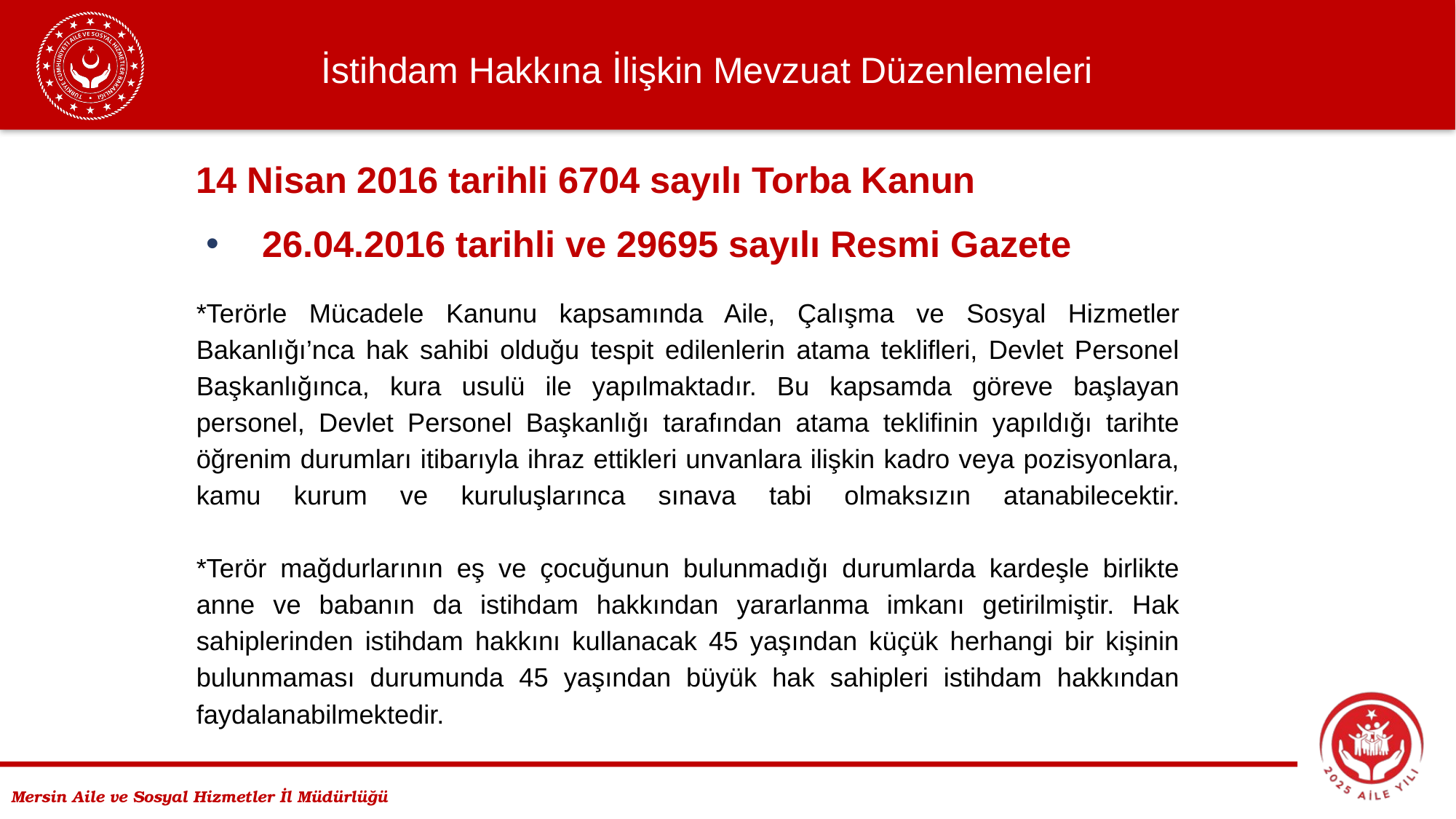

İstihdam Hakkına İlişkin Mevzuat Düzenlemeleri
14 Nisan 2016 tarihli 6704 sayılı Torba Kanun
 26.04.2016 tarihli ve 29695 sayılı Resmi Gazete
*Terörle Mücadele Kanunu kapsamında Aile, Çalışma ve Sosyal Hizmetler Bakanlığı’nca hak sahibi olduğu tespit edilenlerin atama teklifleri, Devlet Personel Başkanlığınca, kura usulü ile yapılmaktadır. Bu kapsamda göreve başlayan personel, Devlet Personel Başkanlığı tarafından atama teklifinin yapıldığı tarihte öğrenim durumları itibarıyla ihraz ettikleri unvanlara ilişkin kadro veya pozisyonlara, kamu kurum ve kuruluşlarınca sınava tabi olmaksızın atanabilecektir.
*Terör mağdurlarının eş ve çocuğunun bulunmadığı durumlarda kardeşle birlikte anne ve babanın da istihdam hakkından yararlanma imkanı getirilmiştir. Hak sahiplerinden istihdam hakkını kullanacak 45 yaşından küçük herhangi bir kişinin bulunmaması durumunda 45 yaşından büyük hak sahipleri istihdam hakkından faydalanabilmektedir.